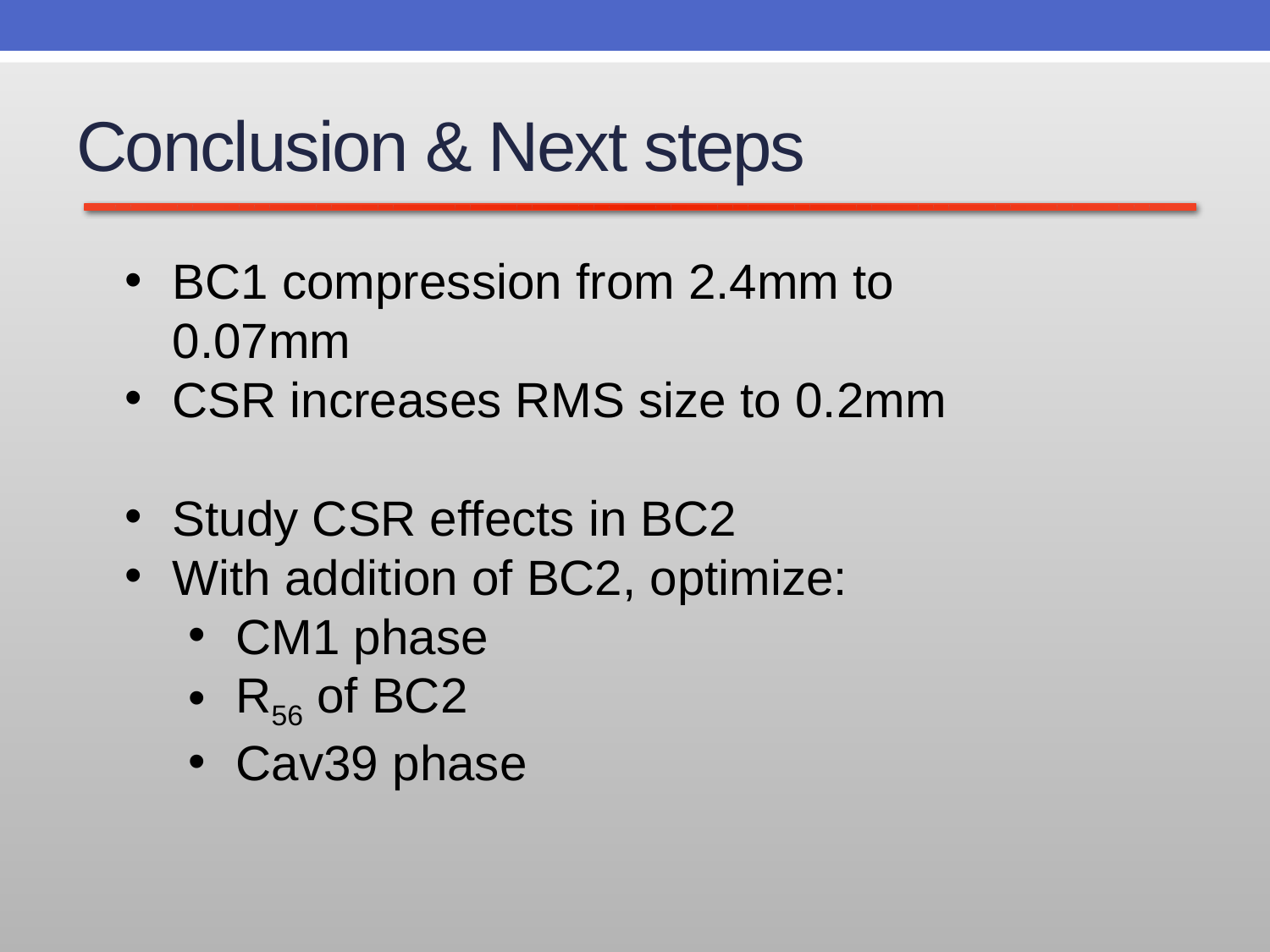

# Conclusion & Next steps

BC1 compression from 2.4mm to 0.07mm
CSR increases RMS size to 0.2mm

Study CSR effects in BC2
With addition of BC2, optimize:
CM1 phase
R56 of BC2
Cav39 phase